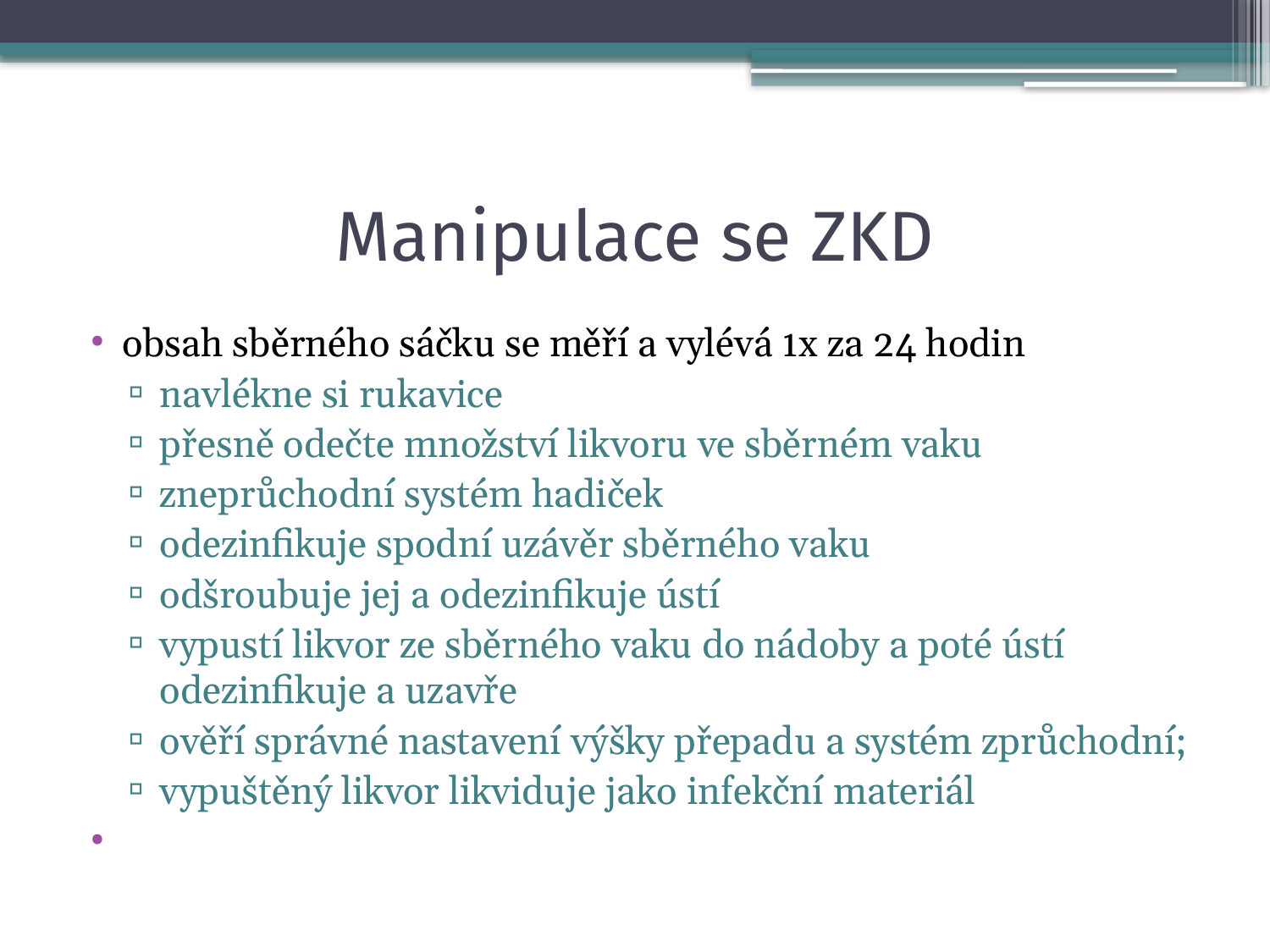

# Manipulace se ZKD
obsah sběrného sáčku se měří a vylévá 1x za 24 hodin
navlékne si rukavice
přesně odečte množství likvoru ve sběrném vaku
zneprůchodní systém hadiček
odezinfikuje spodní uzávěr sběrného vaku
odšroubuje jej a odezinfikuje ústí
vypustí likvor ze sběrného vaku do nádoby a poté ústí odezinfikuje a uzavře
ověří správné nastavení výšky přepadu a systém zprůchodní;
vypuštěný likvor likviduje jako infekční materiál